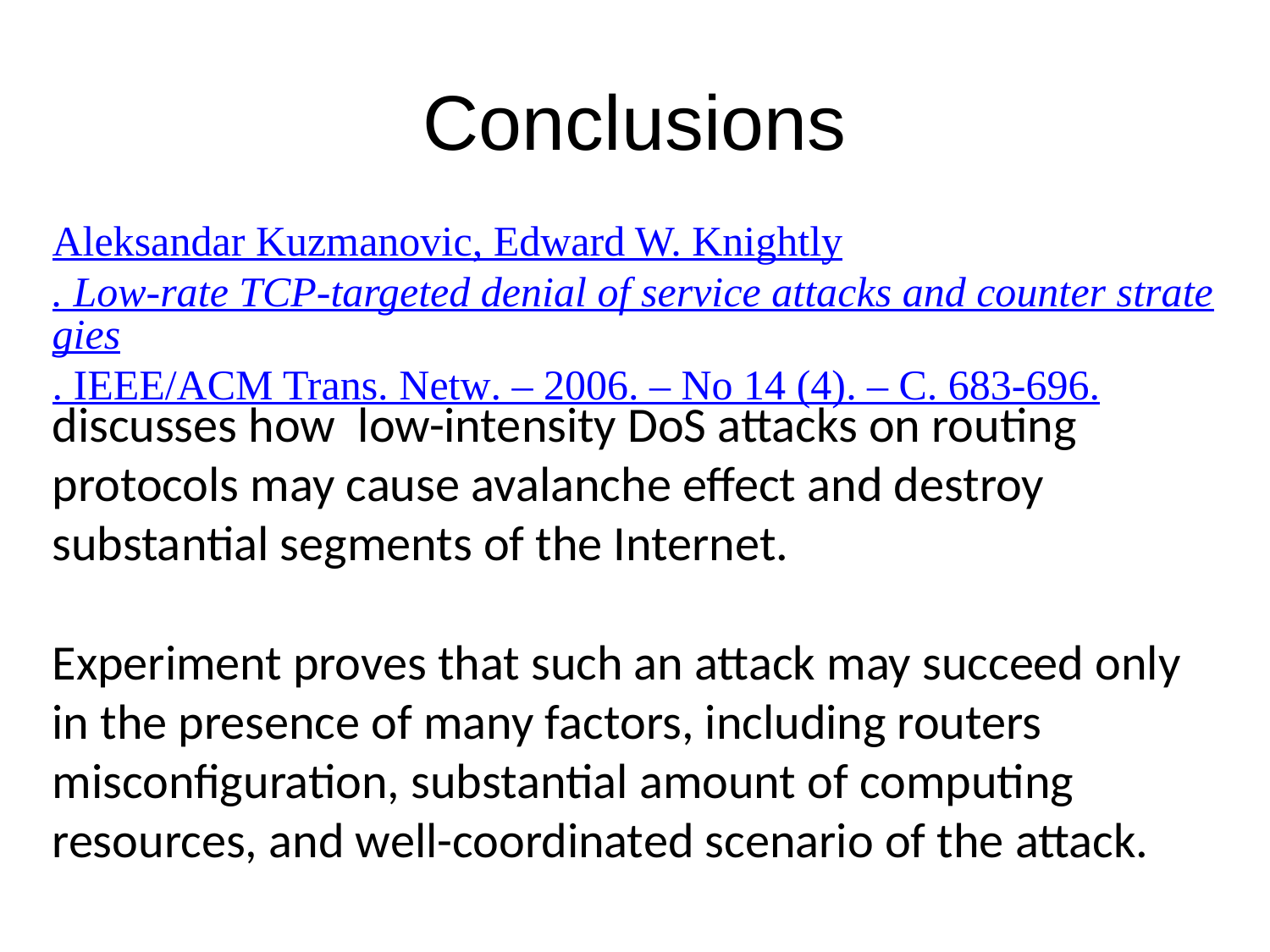

# Conclusions
Aleksandar Kuzmanovic, Edward W. Knightly. Low-rate TCP-targeted denial of service attacks and counter strategies. IEEE/ACM Trans. Netw. – 2006. – No 14 (4). – С. 683-696.
discusses how  low-intensity DoS attacks on routing protocols may cause avalanche effect and destroy substantial segments of the Internet.
Experiment proves that such an attack may succeed only in the presence of many factors, including routers misconfiguration, substantial amount of computing resources, and well-coordinated scenario of the attack.